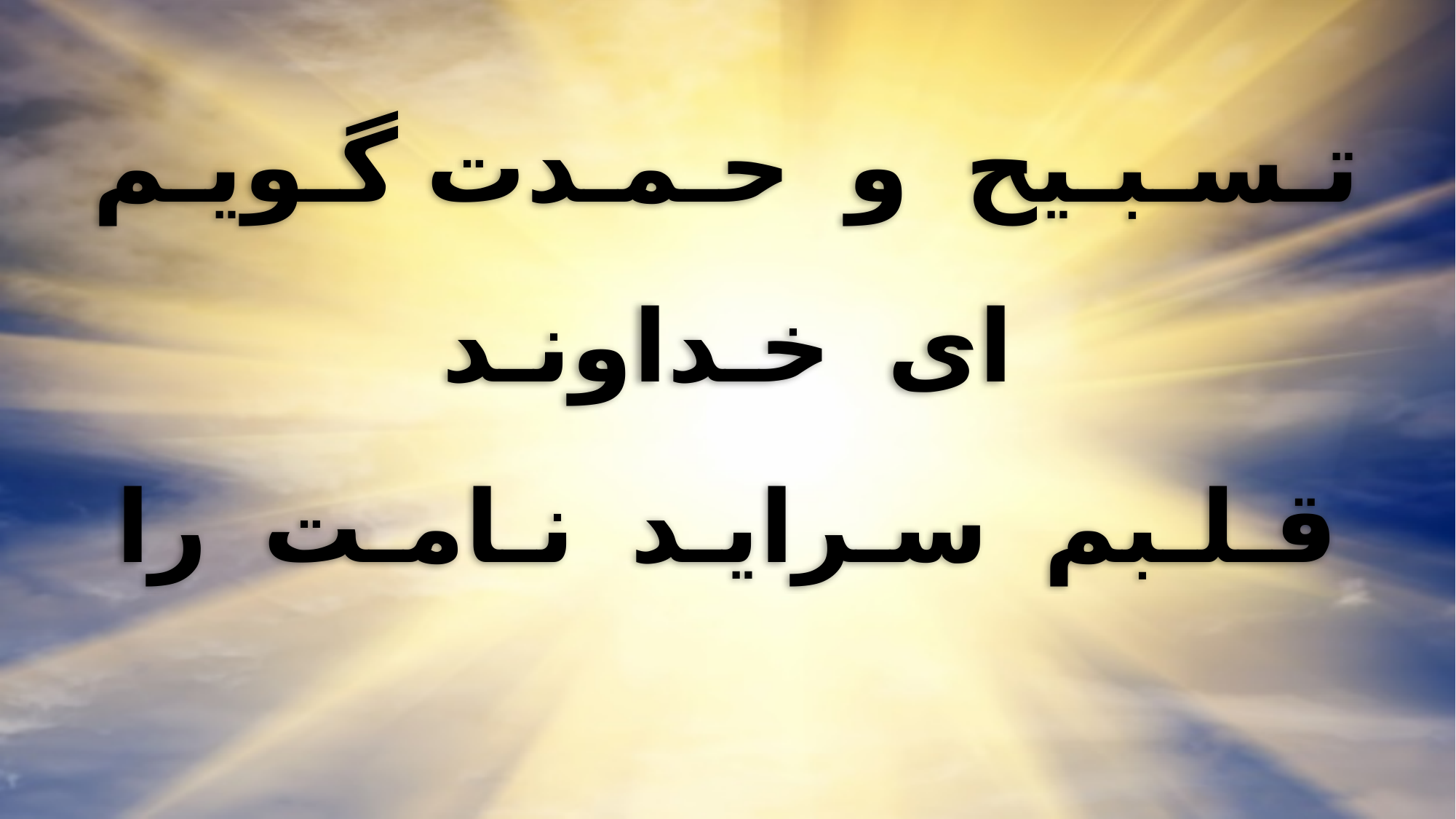

تـسـبـیح  و  حـمـدت گـویـم
ای  خـداونـد
قـلـبم  سـرایـد  نـامـت  را